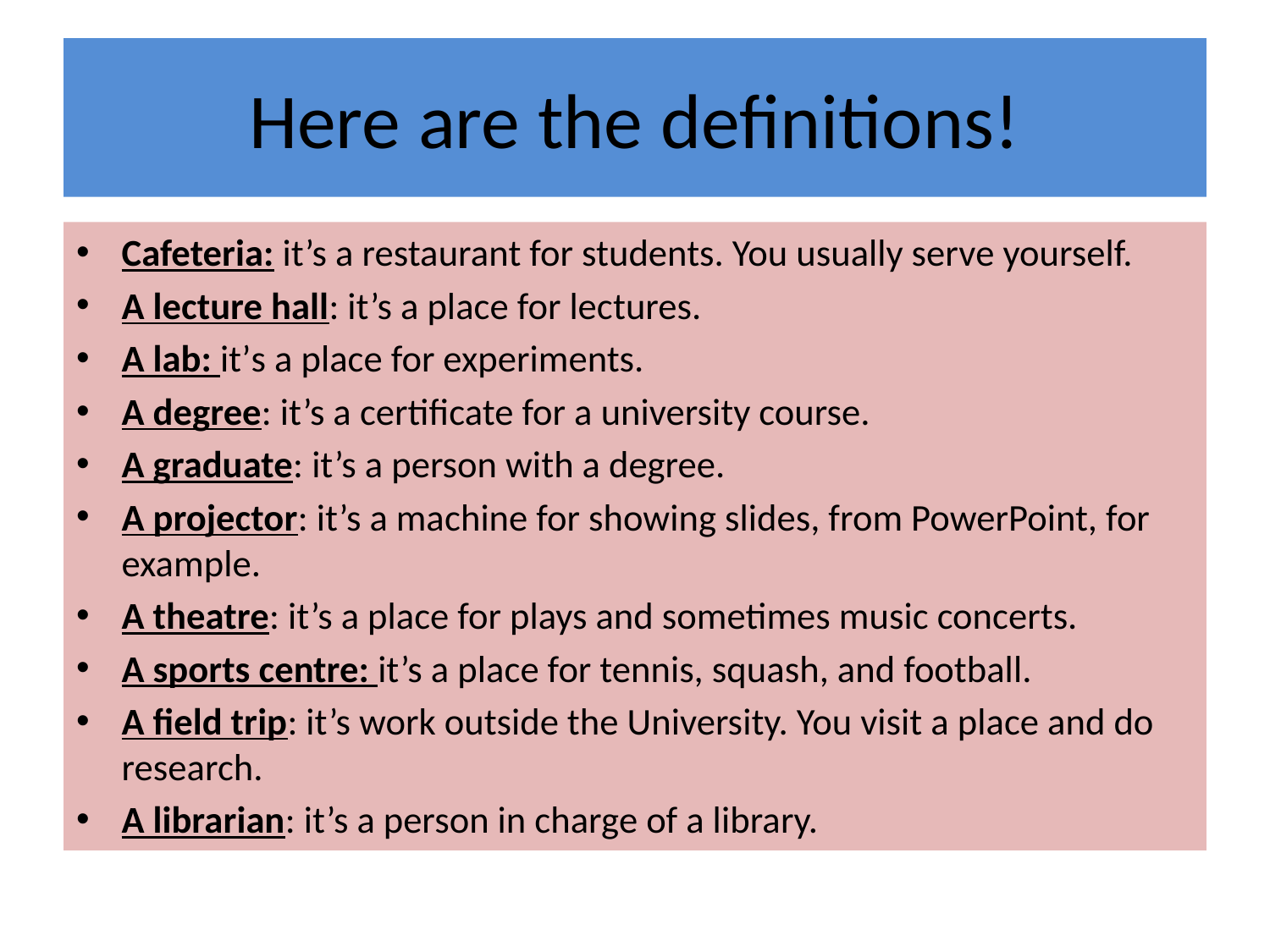

# Here are the definitions!
Cafeteria: it’s a restaurant for students. You usually serve yourself.
A lecture hall: it’s a place for lectures.
A lab: it’s a place for experiments.
A degree: it’s a certificate for a university course.
A graduate: it’s a person with a degree.
A projector: it’s a machine for showing slides, from PowerPoint, for example.
A theatre: it’s a place for plays and sometimes music concerts.
A sports centre: it’s a place for tennis, squash, and football.
A field trip: it’s work outside the University. You visit a place and do research.
A librarian: it’s a person in charge of a library.